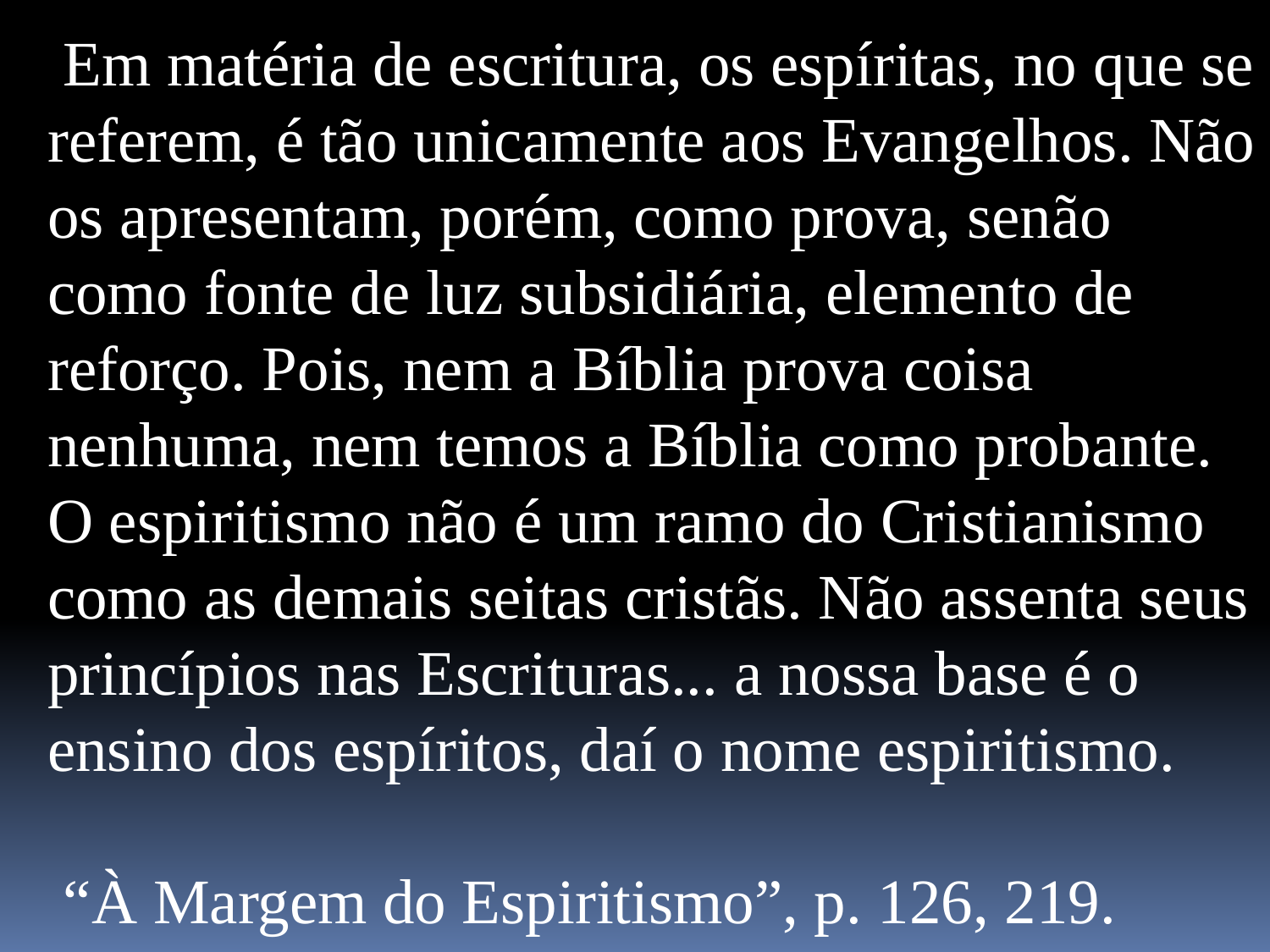

Em matéria de escritura, os espíritas, no que se referem, é tão unicamente aos Evangelhos. Não os apresentam, porém, como prova, senão como fonte de luz subsidiária, elemento de reforço. Pois, nem a Bíblia prova coisa nenhuma, nem temos a Bíblia como probante. O espiritismo não é um ramo do Cristianismo como as demais seitas cristãs. Não assenta seus princípios nas Escrituras... a nossa base é o ensino dos espíritos, daí o nome espiritismo.

 “À Margem do Espiritismo”, p. 126, 219.